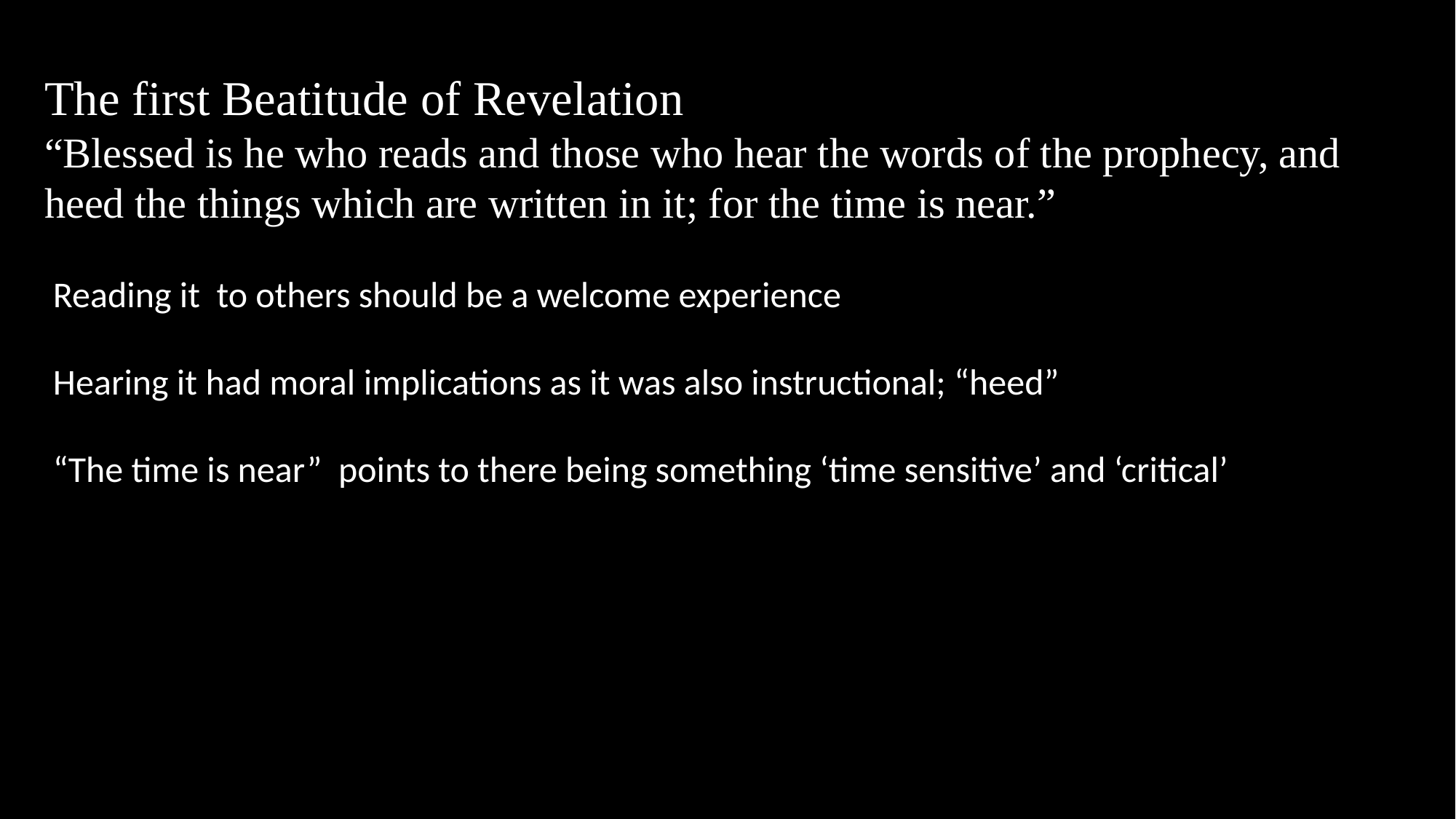

# The first Beatitude of Revelation “Blessed is he who reads and those who hear the words of the prophecy, and heed the things which are written in it; for the time is near.”
Reading it  to others should be a welcome experience

Hearing it had moral implications as it was also instructional; “heed”

“The time is near”  points to there being something ‘time sensitive’ and ‘critical’